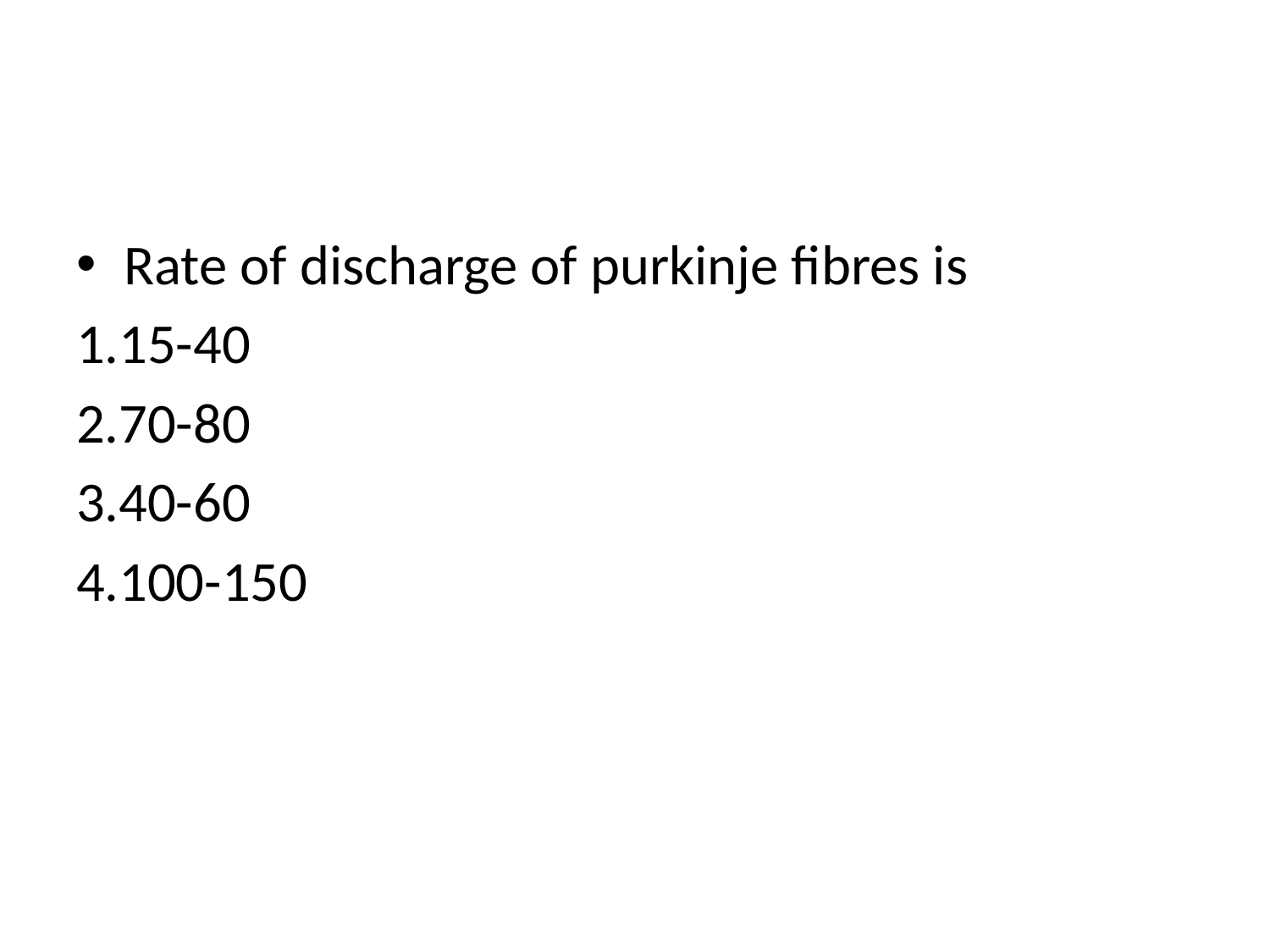

#
Rate of discharge of purkinje fibres is
1.15-40
2.70-80
3.40-60
4.100-150